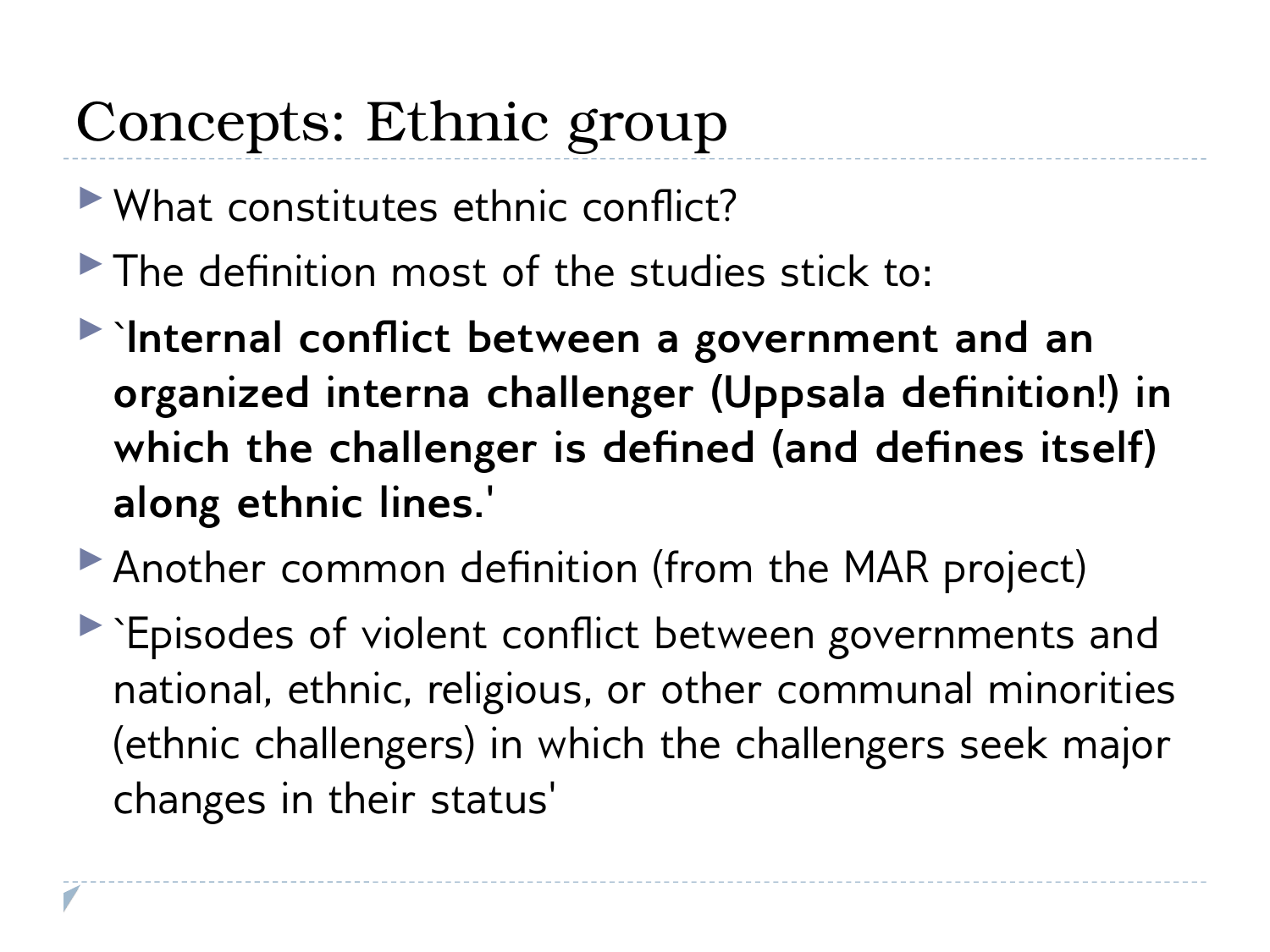

Concepts: Ethnic group
What constitutes ethnic conflict?
The definition most of the studies stick to:
`Internal conflict between a government and an organized interna challenger (Uppsala definition!) in which the challenger is defined (and defines itself) along ethnic lines.'
Another common definition (from the MAR project)
`Episodes of violent conflict between governments and national, ethnic, religious, or other communal minorities (ethnic challengers) in which the challengers seek major changes in their status'